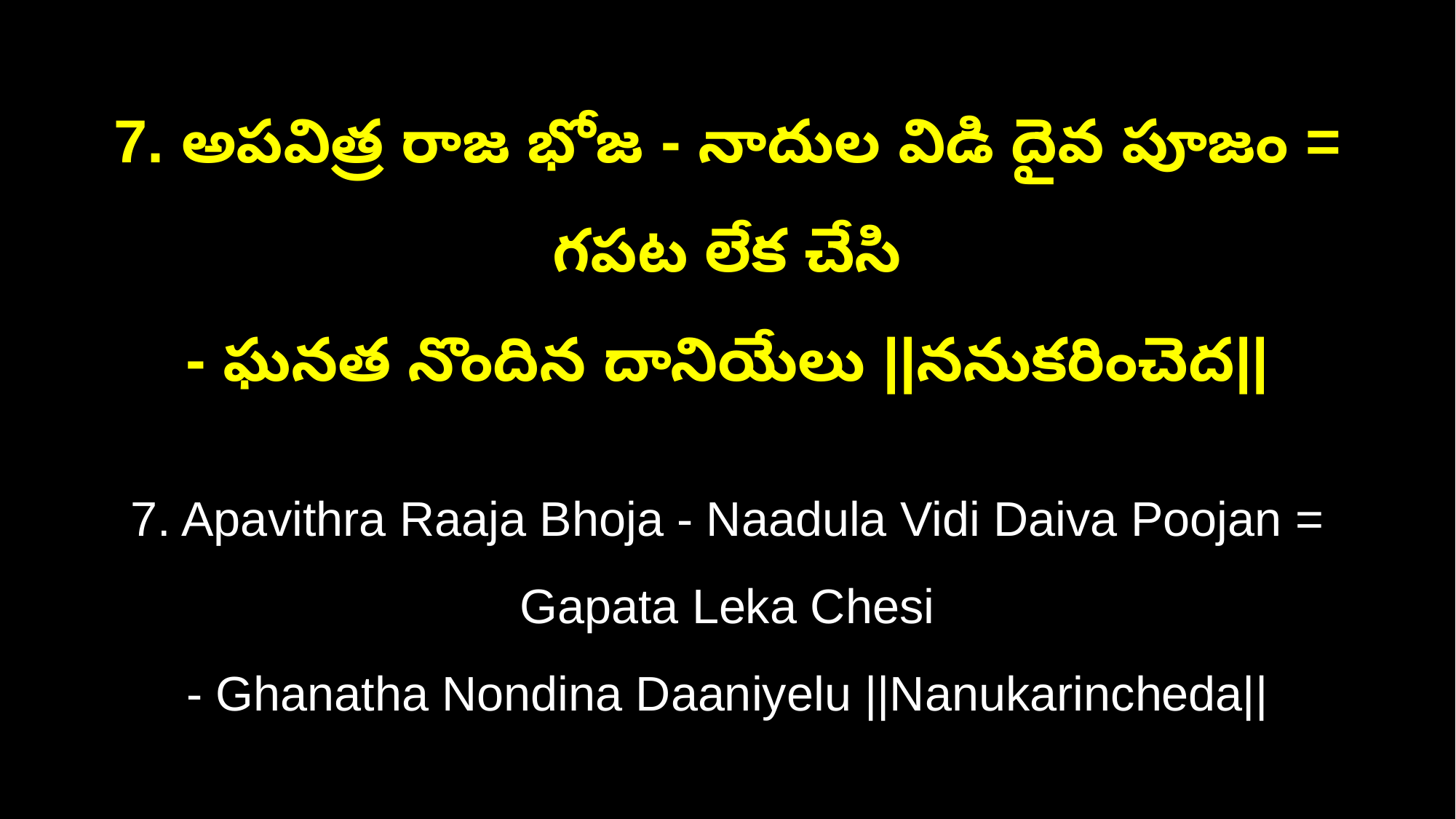

7. అపవిత్ర రాజ భోజ - నాదుల విడి దైవ పూజం = గపట లేక చేసి
- ఘనత నొందిన దానియేలు ||ననుకరించెద||
7. Apavithra Raaja Bhoja - Naadula Vidi Daiva Poojan = Gapata Leka Chesi
- Ghanatha Nondina Daaniyelu ||Nanukarincheda||